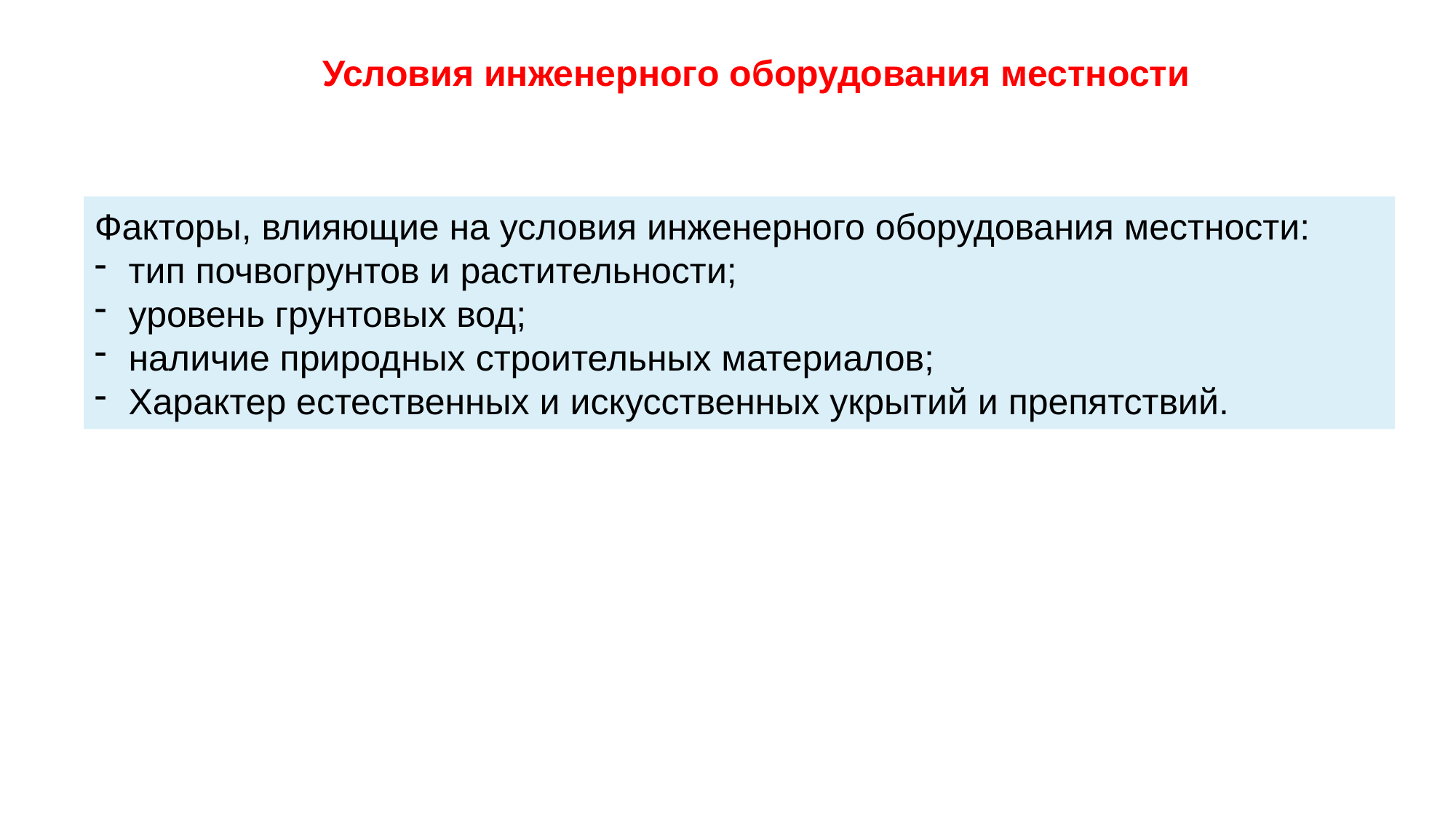

Условия инженерного оборудования местности
Факторы, влияющие на условия инженерного оборудования местности:
тип почвогрунтов и растительности;
уровень грунтовых вод;
наличие природных строительных материалов;
Характер естественных и искусственных укрытий и препятствий.